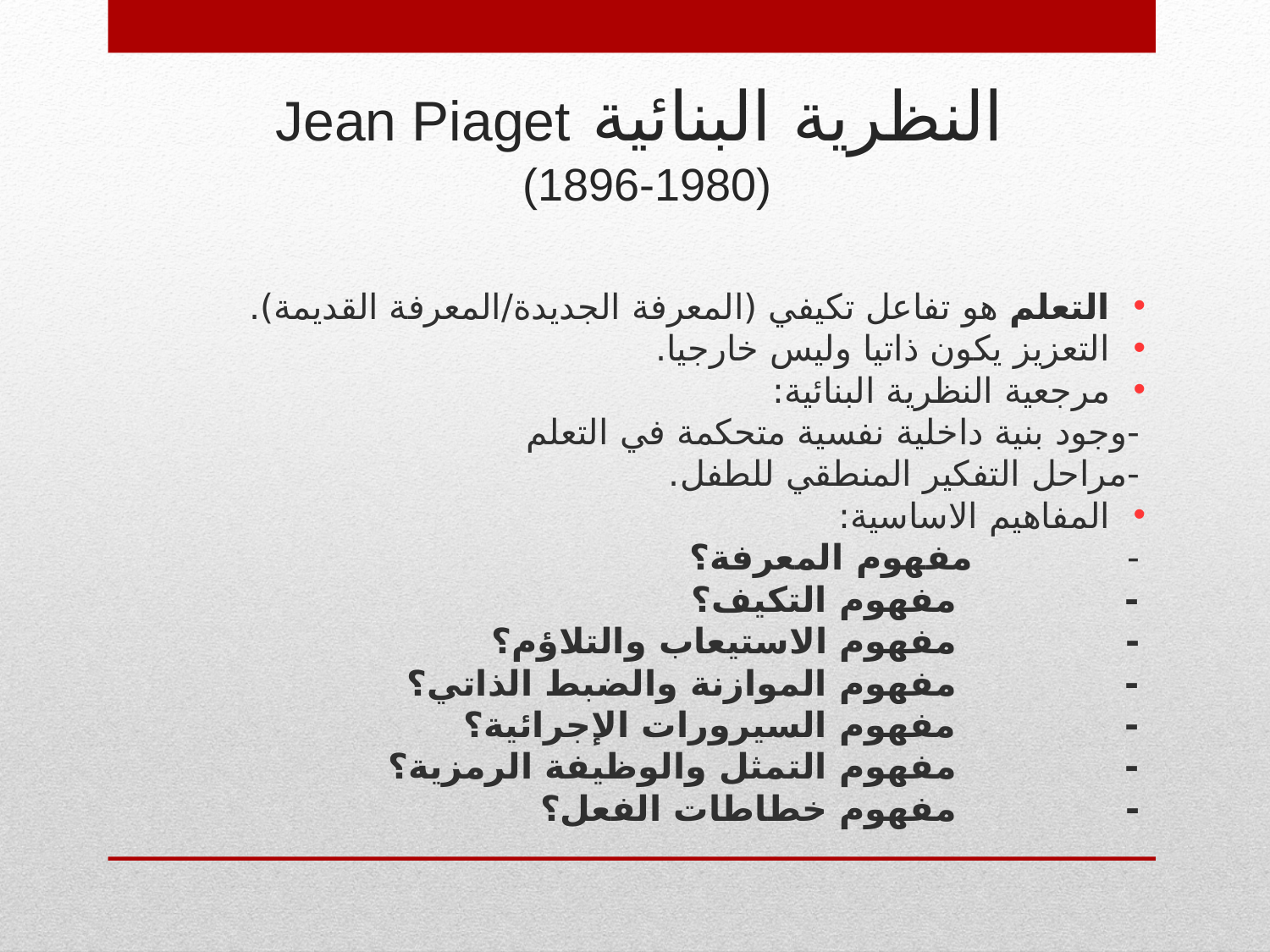

# النظرية البنائية Jean Piaget (1896-1980)

التعلم هو تفاعل تكيفي (المعرفة الجديدة/المعرفة القديمة).
التعزيز يكون ذاتيا وليس خارجيا.
مرجعية النظرية البنائية:
-وجود بنية داخلية نفسية متحكمة في التعلم
-مراحل التفكير المنطقي للطفل.
المفاهيم الاساسية:
-              مفهوم المعرفة؟
-              مفهوم التكيف؟
-              مفهوم الاستيعاب والتلاؤم؟
-              مفهوم الموازنة والضبط الذاتي؟
-              مفهوم السيرورات الإجرائية؟
-              مفهوم التمثل والوظيفة الرمزية؟
-              مفهوم خطاطات الفعل؟